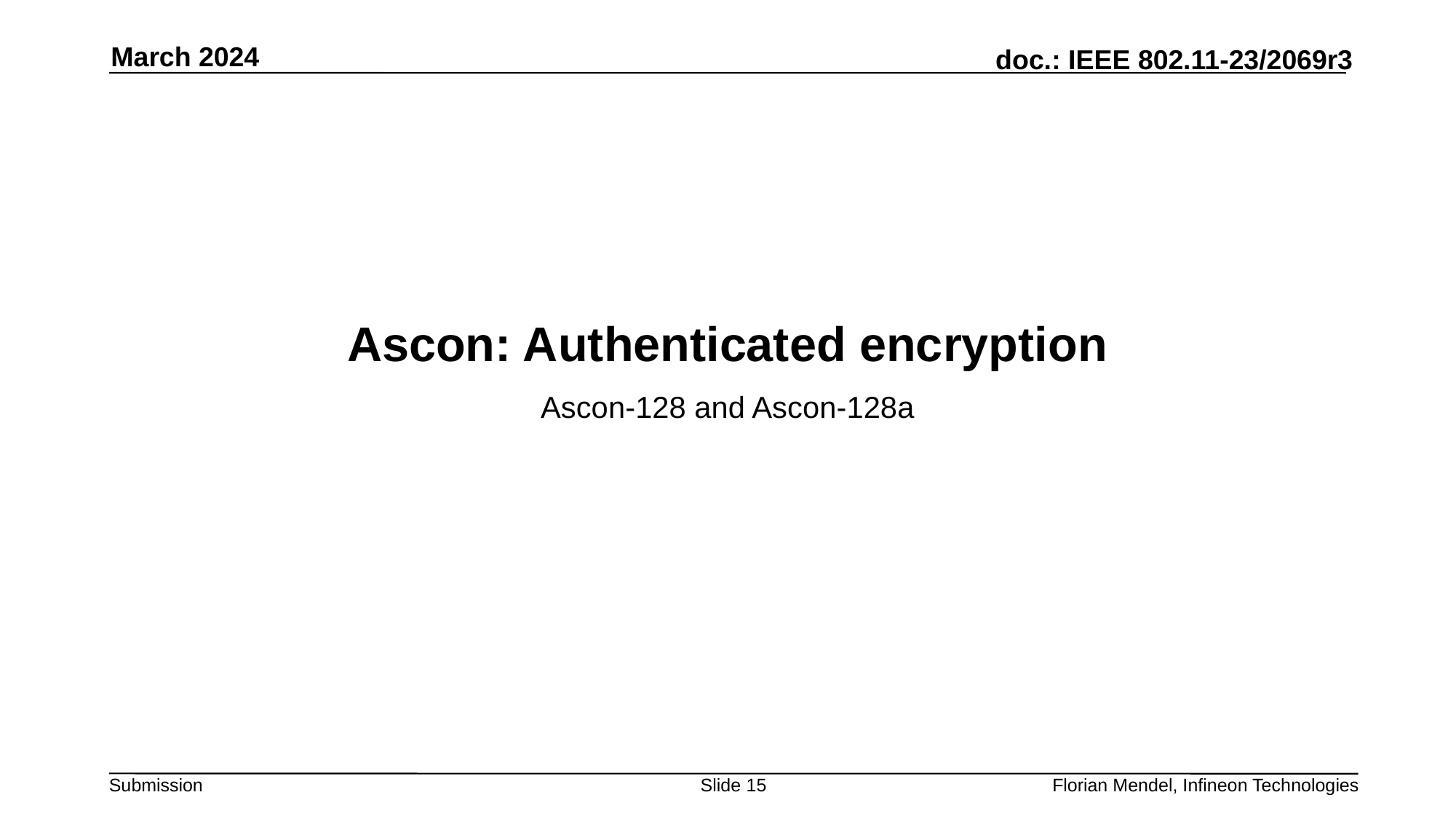

March 2024
# Ascon: Authenticated encryption
Ascon-128 and Ascon-128a

Slide 15
Florian Mendel, Infineon Technologies